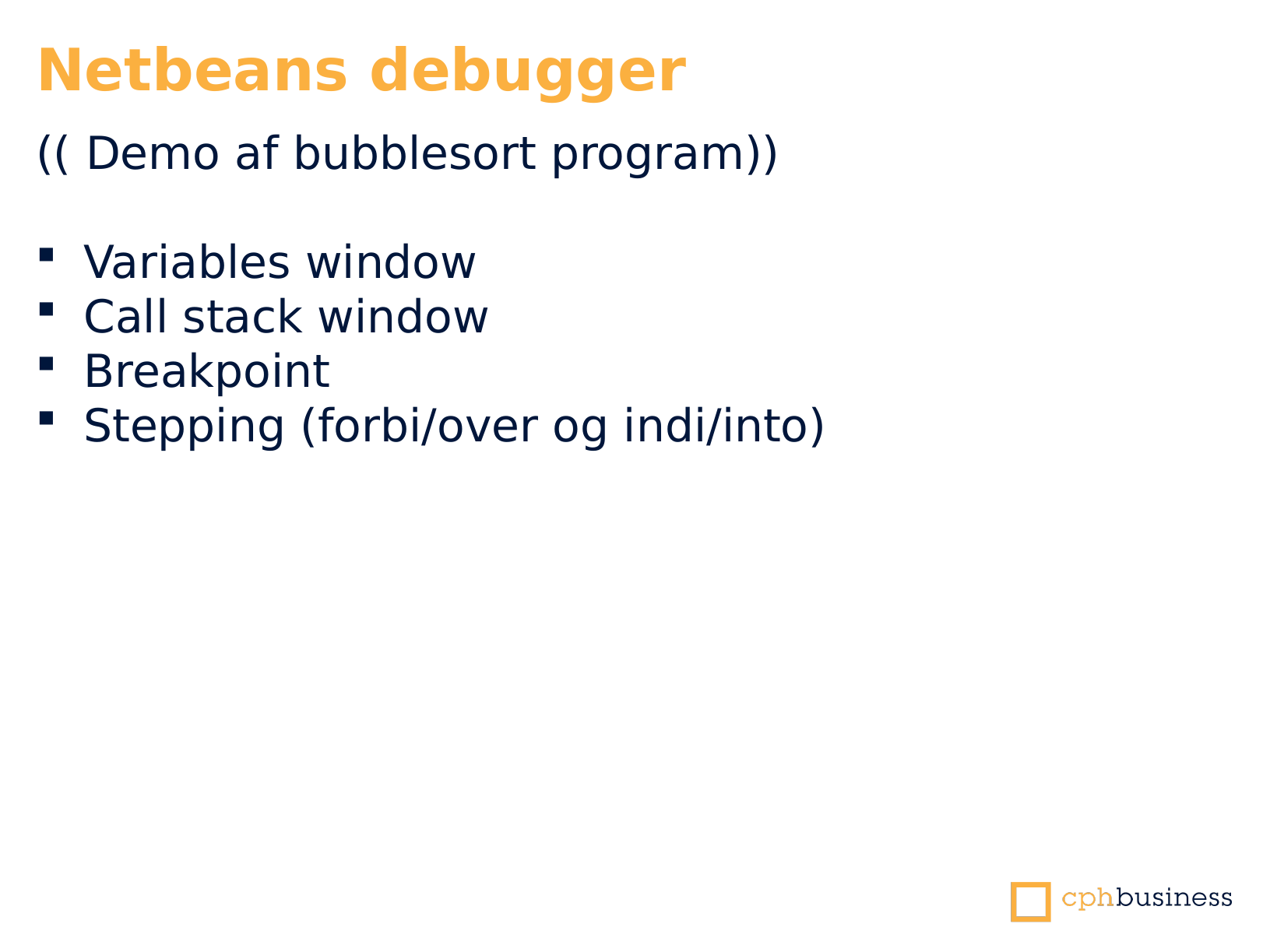

Netbeans debugger
(( Demo af bubblesort program))

Variables window
Call stack window
Breakpoint
Stepping (forbi/over og indi/into)